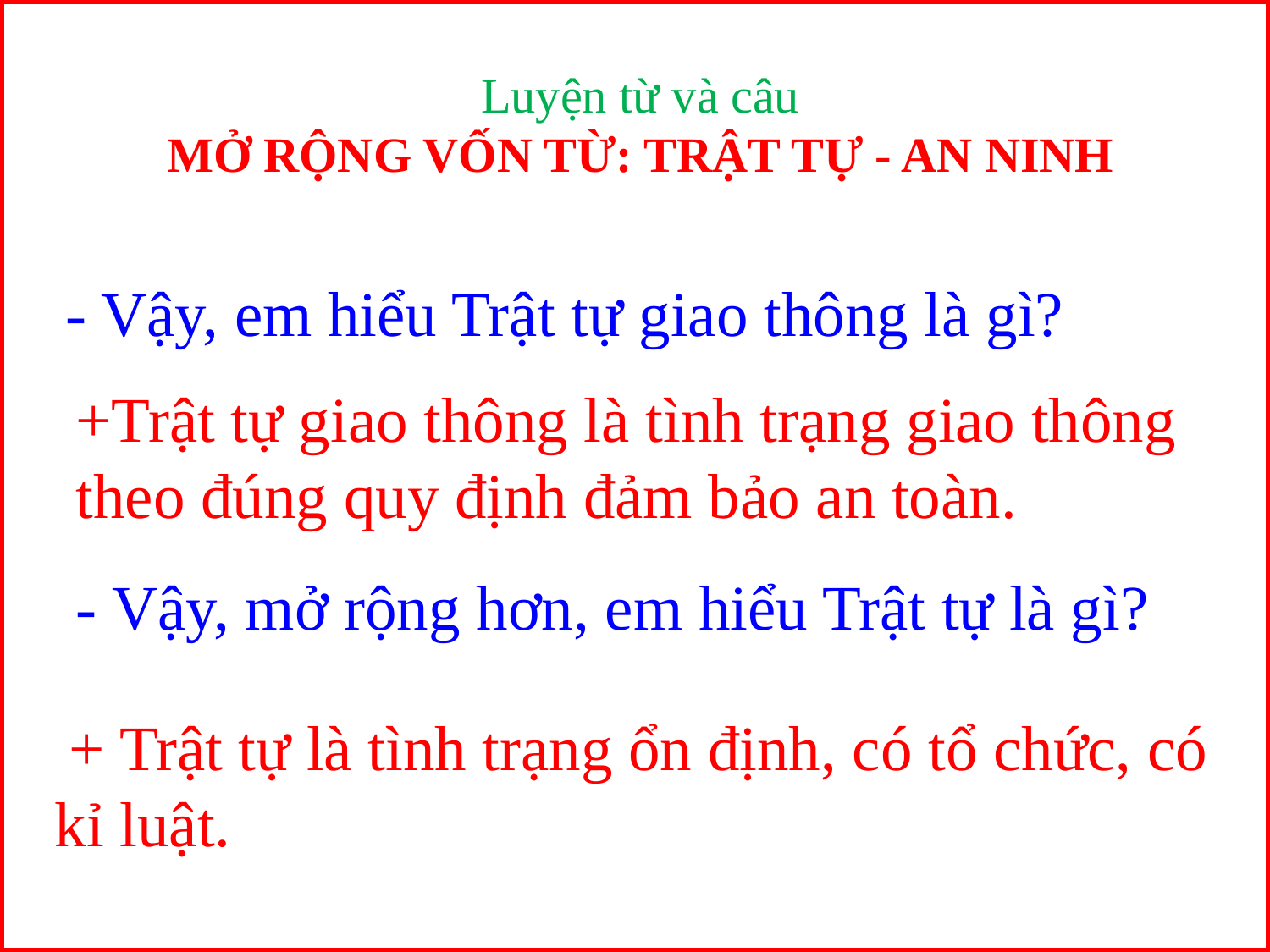

Luyện từ và câu
MỞ RỘNG VỐN TỪ: TRẬT TỰ - AN NINH
- Vậy, em hiểu Trật tự giao thông là gì?
+Trật tự giao thông là tình trạng giao thông theo đúng quy định đảm bảo an toàn.
- Vậy, mở rộng hơn, em hiểu Trật tự là gì?
 + Trật tự là tình trạng ổn định, có tổ chức, có kỉ luật.